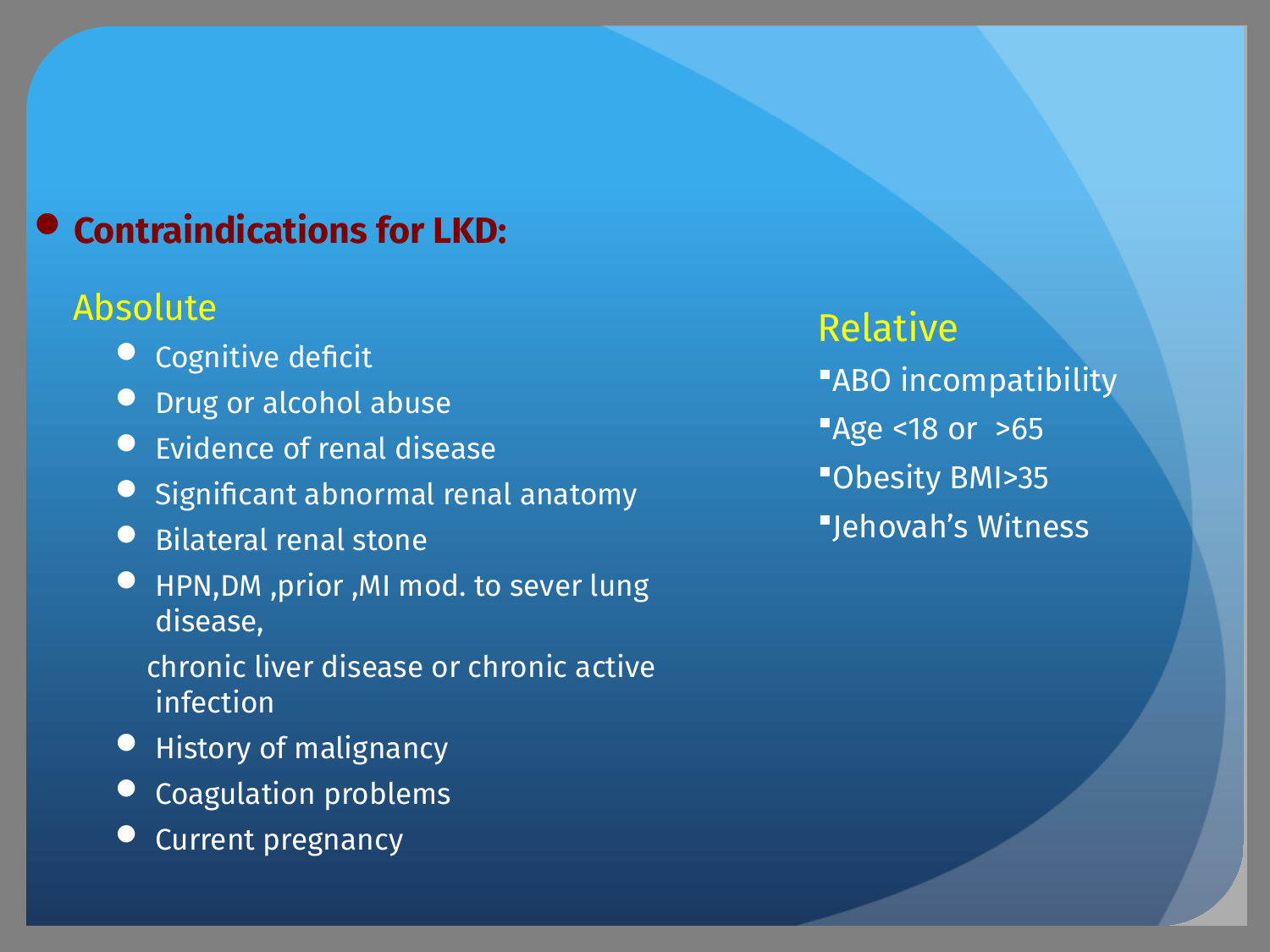

Contraindications for LKD:
    Absolute
Cognitive deficit
Drug or alcohol abuse
Evidence of renal disease
Significant abnormal renal anatomy
Bilateral renal stone
HPN,DM ,prior ,MI mod. to sever lung disease,
    chronic liver disease or chronic active infection
History of malignancy
Coagulation problems
Current pregnancy

Relative
ABO incompatibility
Age <18 or  >65
Obesity BMI>35
Jehovah’s Witness